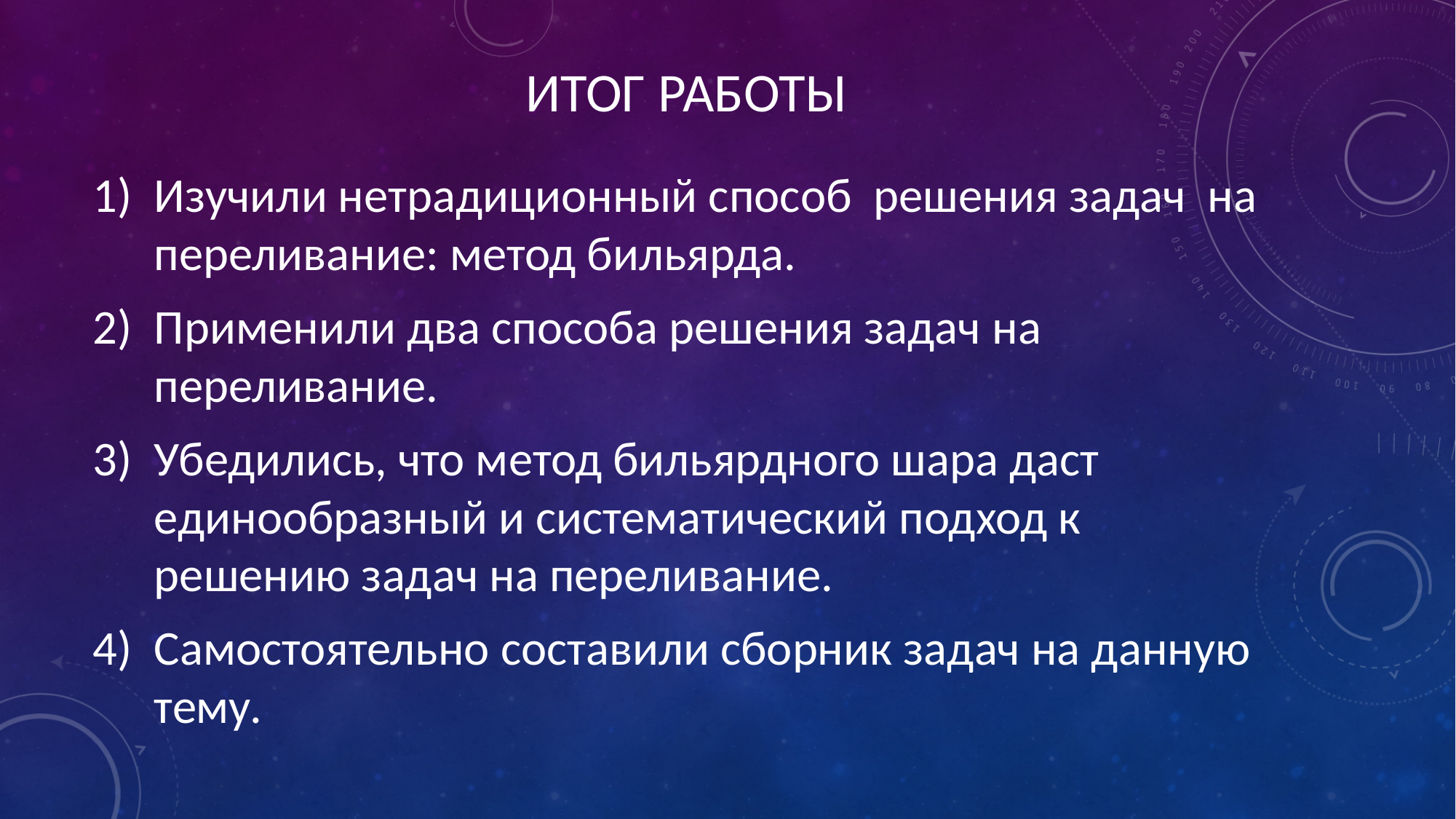

# Итог работы
Изучили нетрадиционный способ  решения задач  на переливание: метод бильярда.
Применили два способа решения задач на переливание.
Убедились, что метод бильярдного шара даст единообразный и систематический подход к решению задач на переливание.
Самостоятельно составили сборник задач на данную тему.